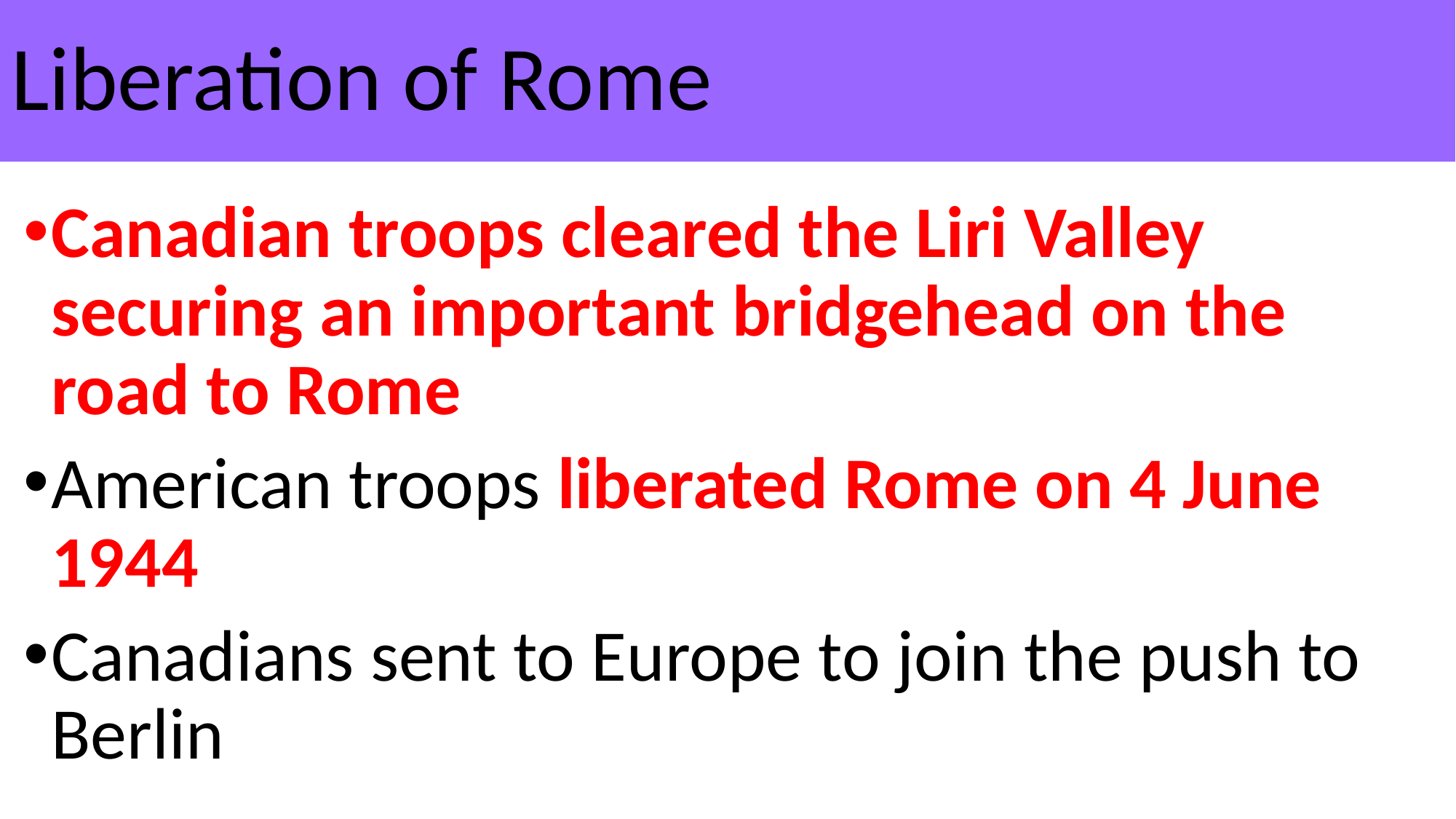

# Liberation of Rome
Canadian troops cleared the Liri Valley securing an important bridgehead on the road to Rome
American troops liberated Rome on 4 June 1944
Canadians sent to Europe to join the push to Berlin